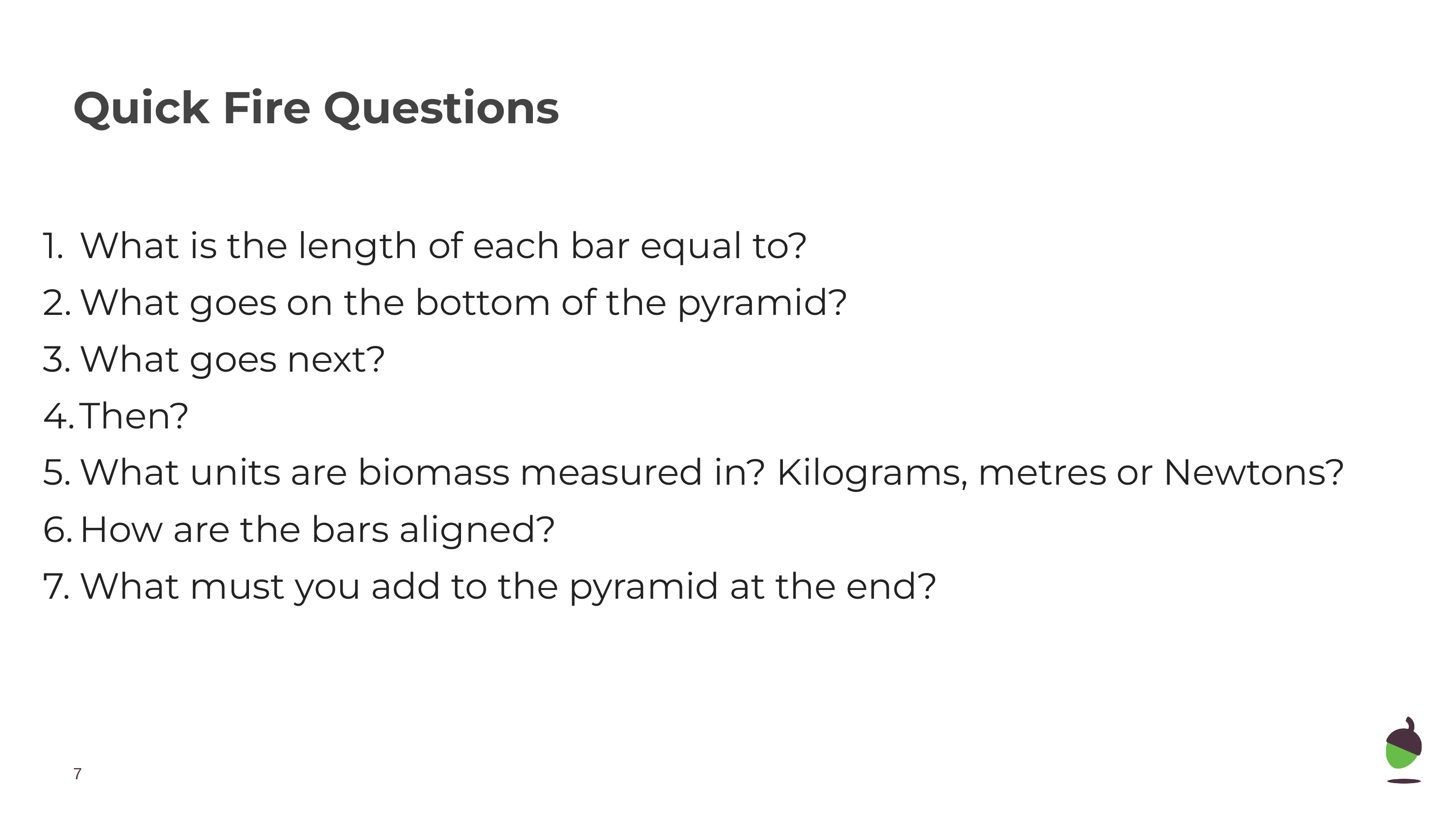

# Quick Fire Questions
What is the length of each bar equal to?
What goes on the bottom of the pyramid?
What goes next?
Then?
What units are biomass measured in? Kilograms, metres or Newtons?
How are the bars aligned?
What must you add to the pyramid at the end?
7